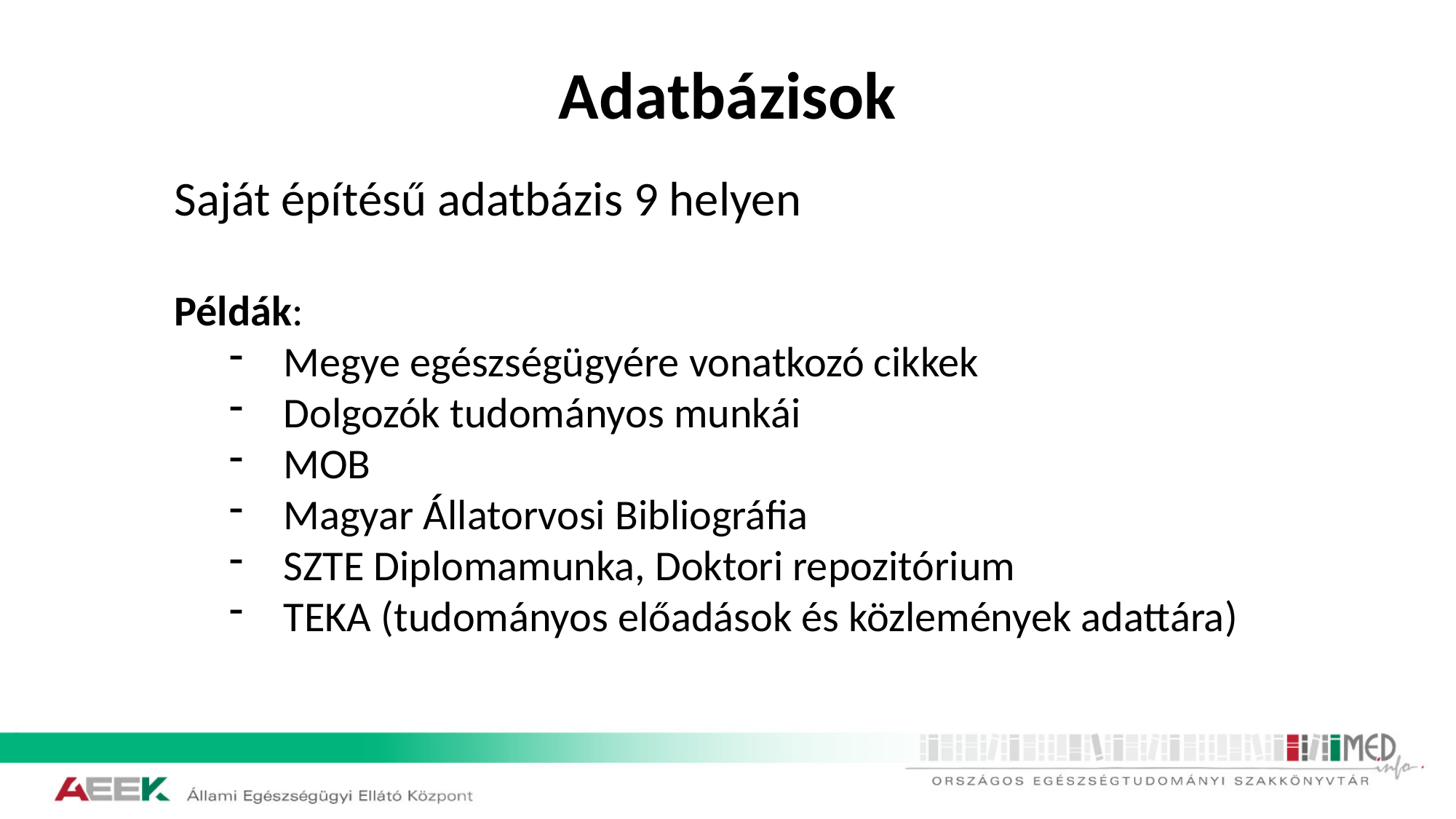

# Adatbázisok
Saját építésű adatbázis 9 helyen

Példák:
Megye egészségügyére vonatkozó cikkek
Dolgozók tudományos munkái
MOB
Magyar Állatorvosi Bibliográfia
SZTE Diplomamunka, Doktori repozitórium
TEKA (tudományos előadások és közlemények adattára)